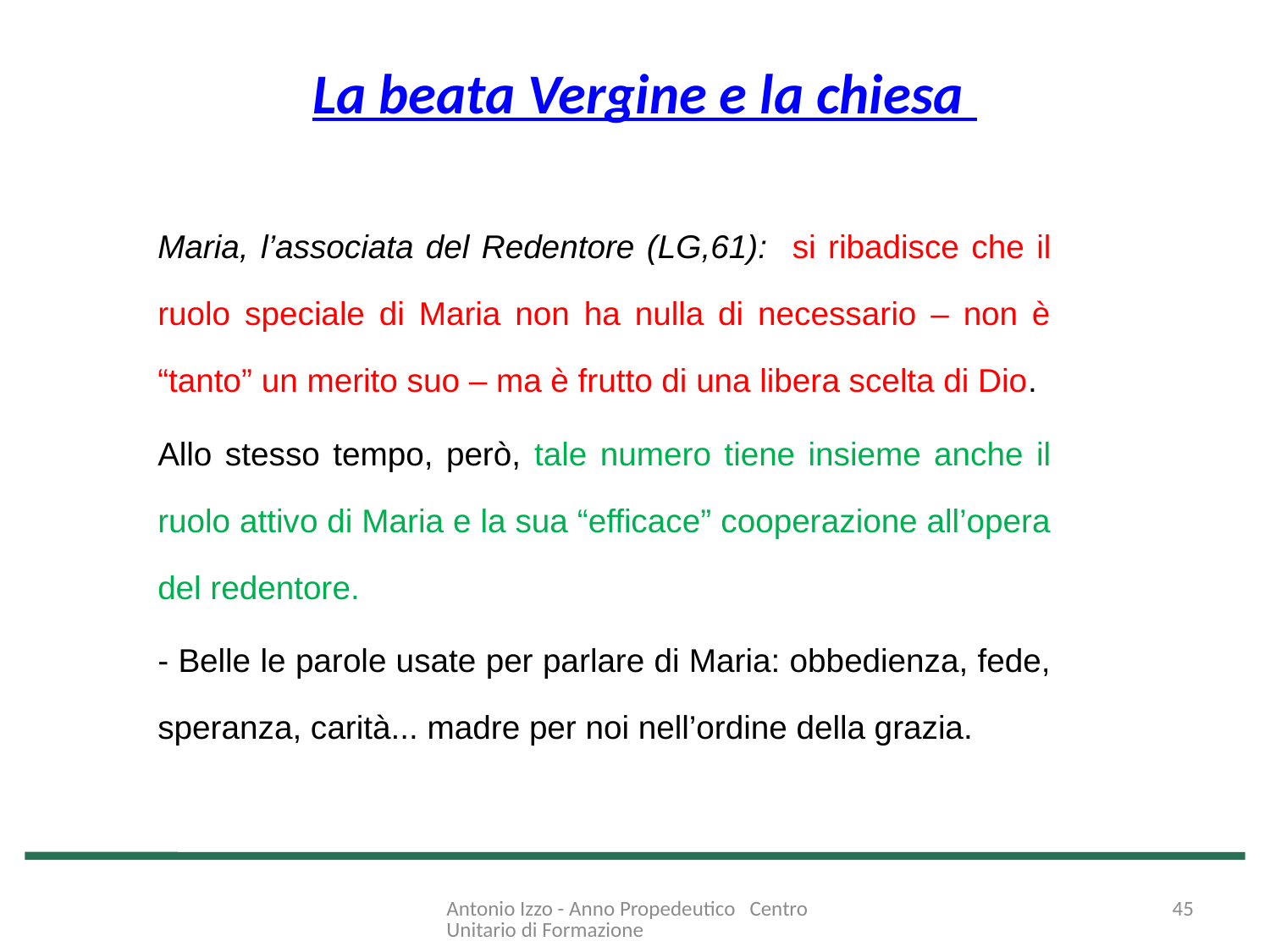

# La beata Vergine e la chiesa

Maria, l’associata del Redentore (LG,61):  si ribadisce che il ruolo speciale di Maria non ha nulla di necessario – non è “tanto” un merito suo – ma è frutto di una libera scelta di Dio.
Allo stesso tempo, però, tale numero tiene insieme anche il ruolo attivo di Maria e la sua “efficace” cooperazione all’opera del redentore.
- Belle le parole usate per parlare di Maria: obbedienza, fede, speranza, carità... madre per noi nell’ordine della grazia.

Antonio Izzo - Anno Propedeutico   Centro Unitario di Formazione
45